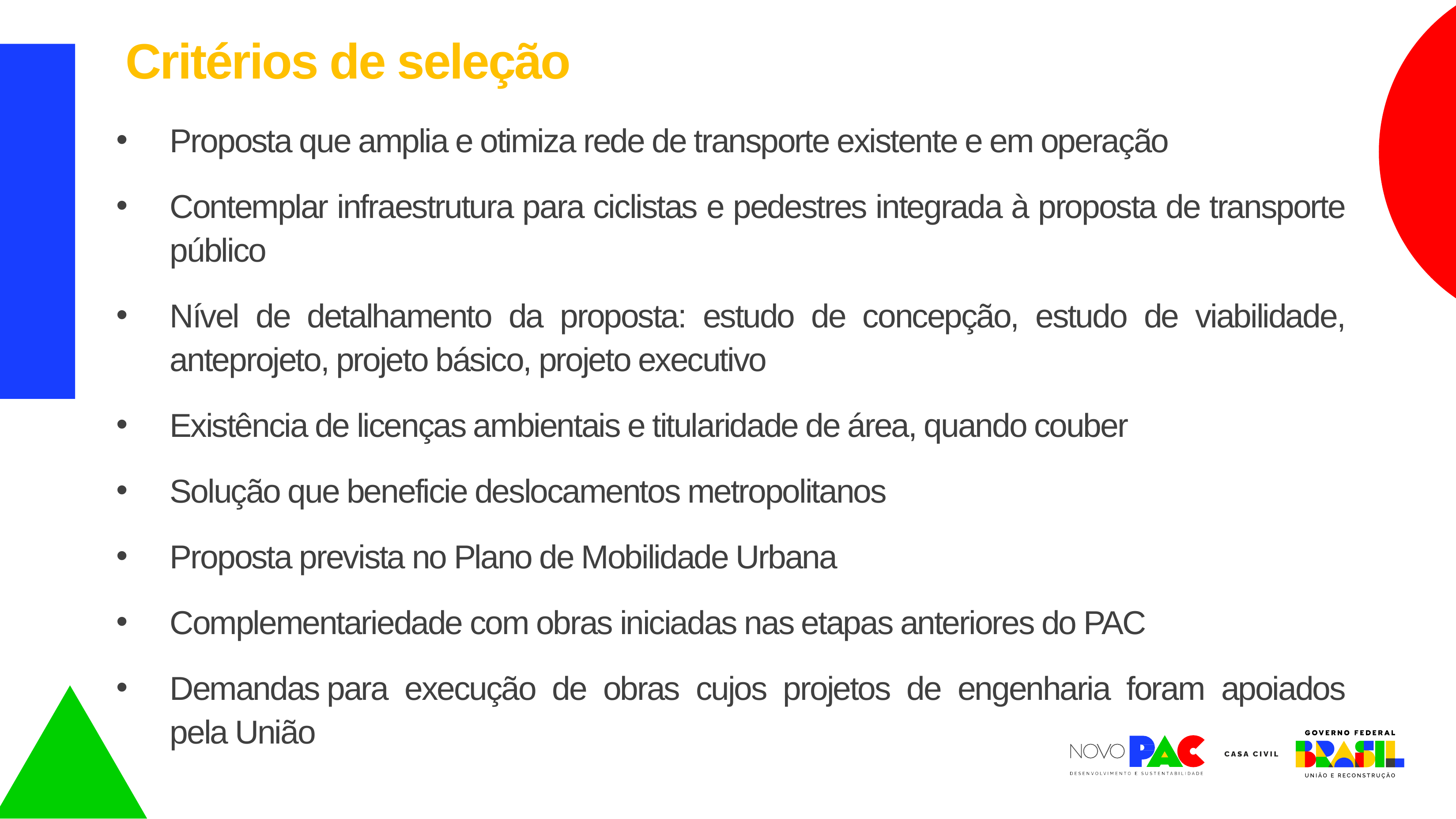

Critérios de seleção
Proposta que amplia e otimiza rede de transporte existente e em operação
Contemplar infraestrutura para ciclistas e pedestres integrada à proposta de transporte público
Nível de detalhamento da proposta: estudo de concepção, estudo de viabilidade, anteprojeto, projeto básico, projeto executivo
​Existência de licenças ambientais e titularidade de área, quando couber
Solução que beneficie deslocamentos metropolitanos
Proposta prevista no Plano de Mobilidade Urbana
Complementariedade com obras iniciadas nas etapas anteriores do PAC
Demandas para execução de obras cujos projetos de engenharia foram apoiados pela União